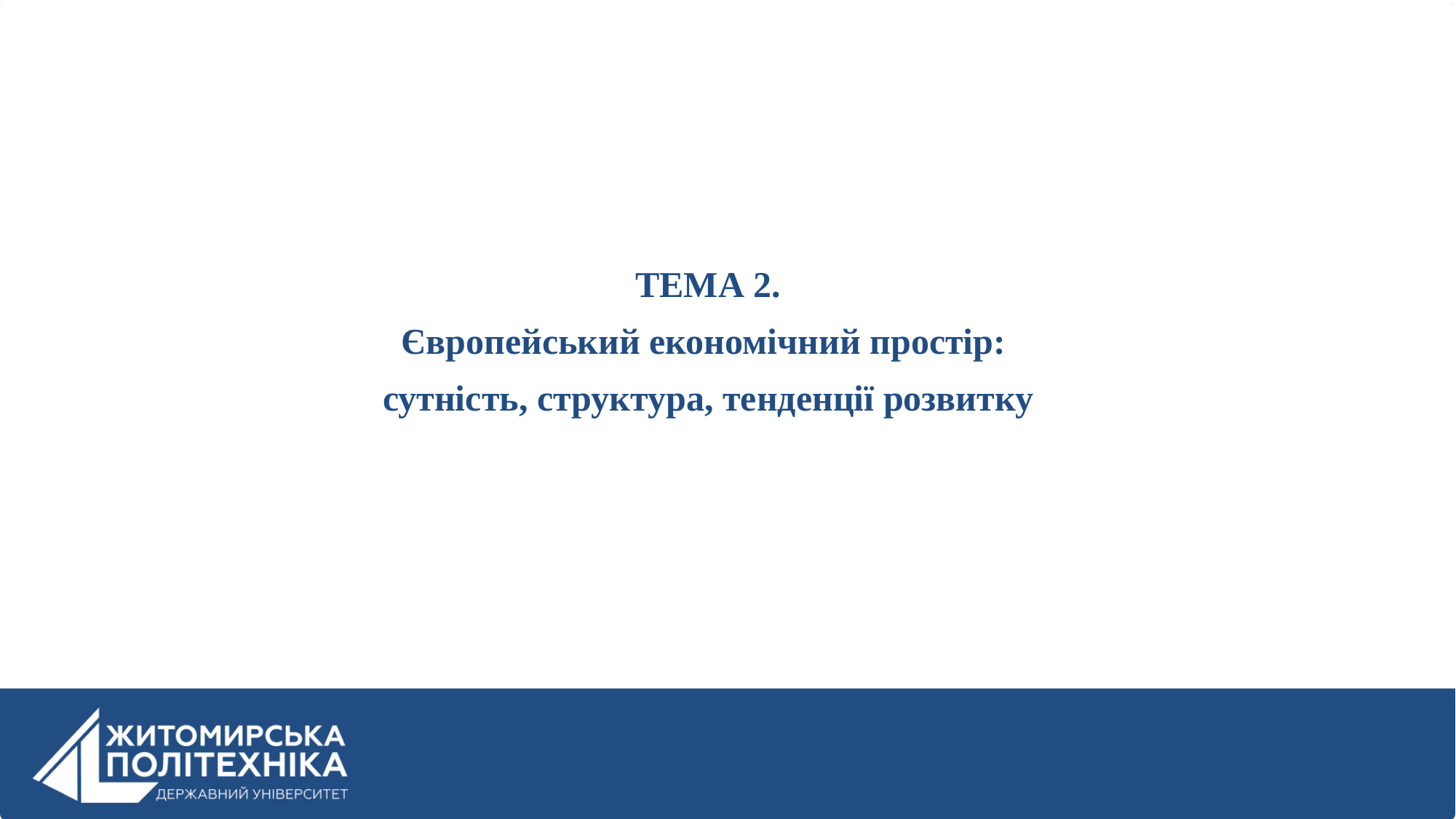

ТЕМА 2.
Європейський економічний простір:
сутність, структура, тенденції розвитку